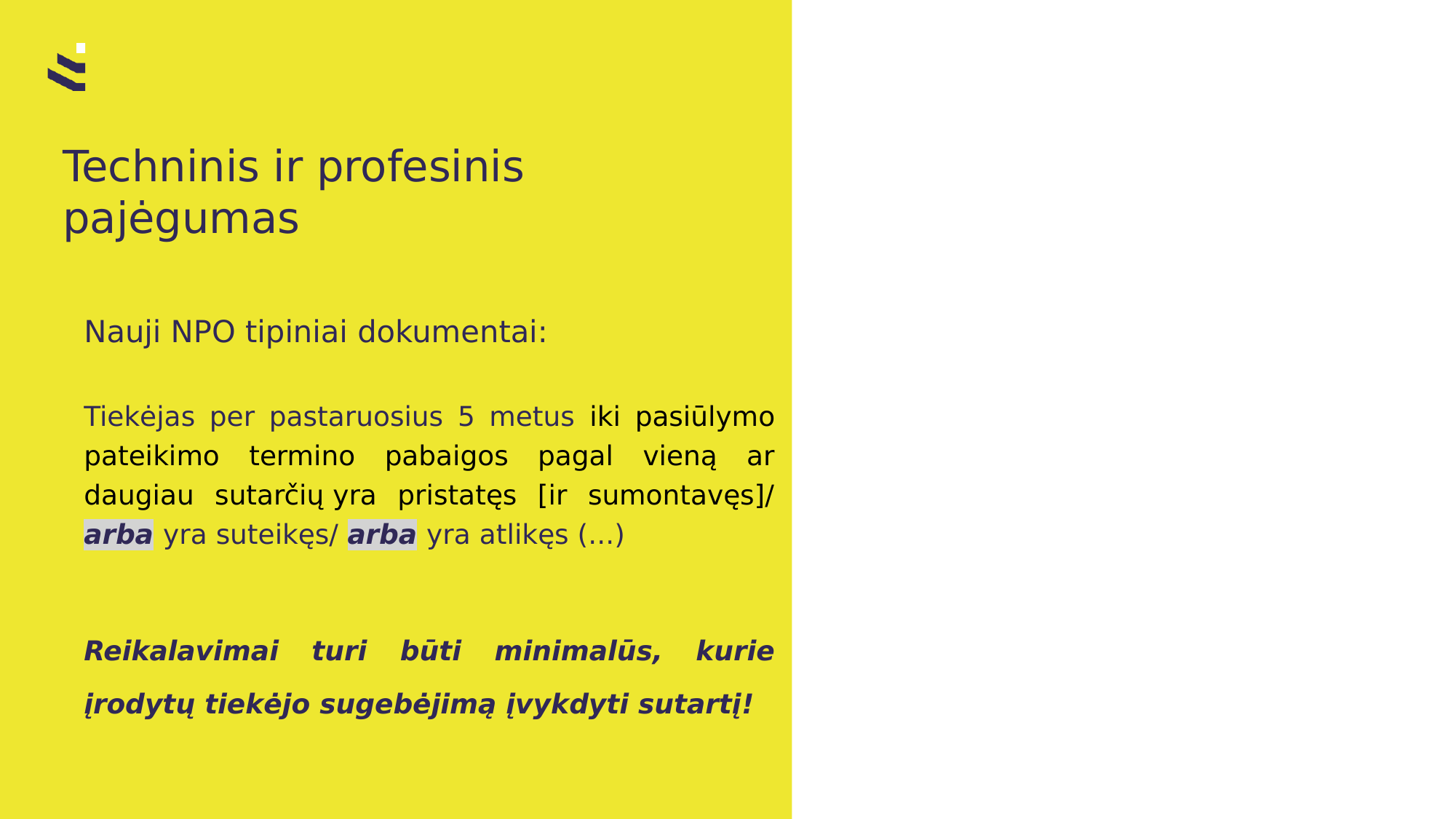

# Techninis ir profesinis pajėgumas

Nauji NPO tipiniai dokumentai:

Tiekėjas per pastaruosius 5 metus iki pasiūlymo pateikimo termino pabaigos pagal vieną ar daugiau sutarčių yra pristatęs [ir sumontavęs]/ arba yra suteikęs/ arba yra atlikęs (...)

Reikalavimai turi būti minimalūs, kurie įrodytų tiekėjo sugebėjimą įvykdyti sutartį!